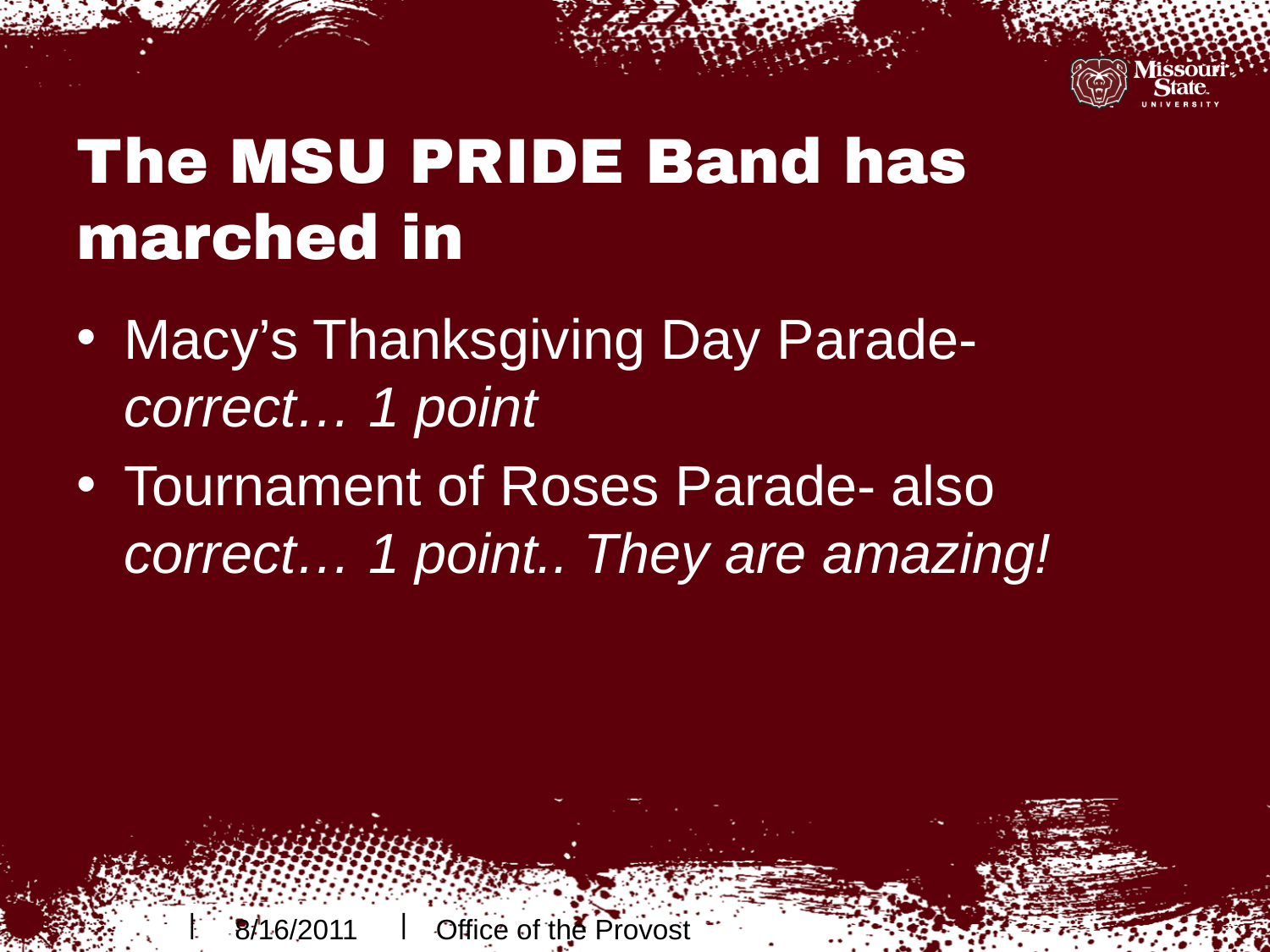

# The MSU PRIDE Band has marched in
Macy’s Thanksgiving Day Parade- correct… 1 point
Tournament of Roses Parade- also correct… 1 point.. They are amazing!